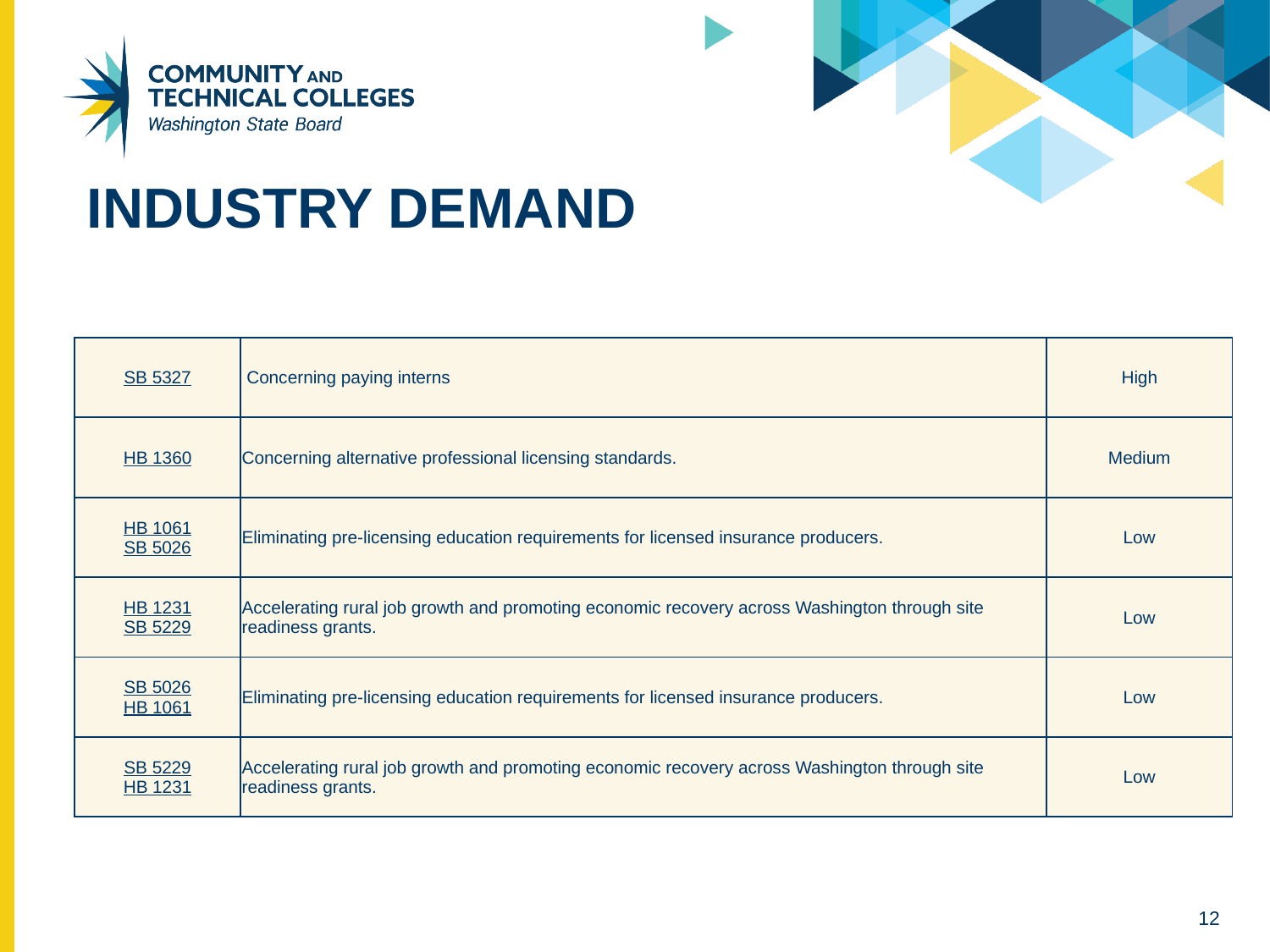

# Industry Demand
| SB 5327 | Concerning paying interns | High |
| --- | --- | --- |
| HB 1360 | Concerning alternative professional licensing standards. | Medium |
| HB 1061 SB 5026 | Eliminating pre-licensing education requirements for licensed insurance producers. | Low |
| HB 1231 SB 5229 | Accelerating rural job growth and promoting economic recovery across Washington through site readiness grants. | Low |
| SB 5026 HB 1061 | Eliminating pre-licensing education requirements for licensed insurance producers. | Low |
| SB 5229 HB 1231 | Accelerating rural job growth and promoting economic recovery across Washington through site readiness grants. | Low |
12